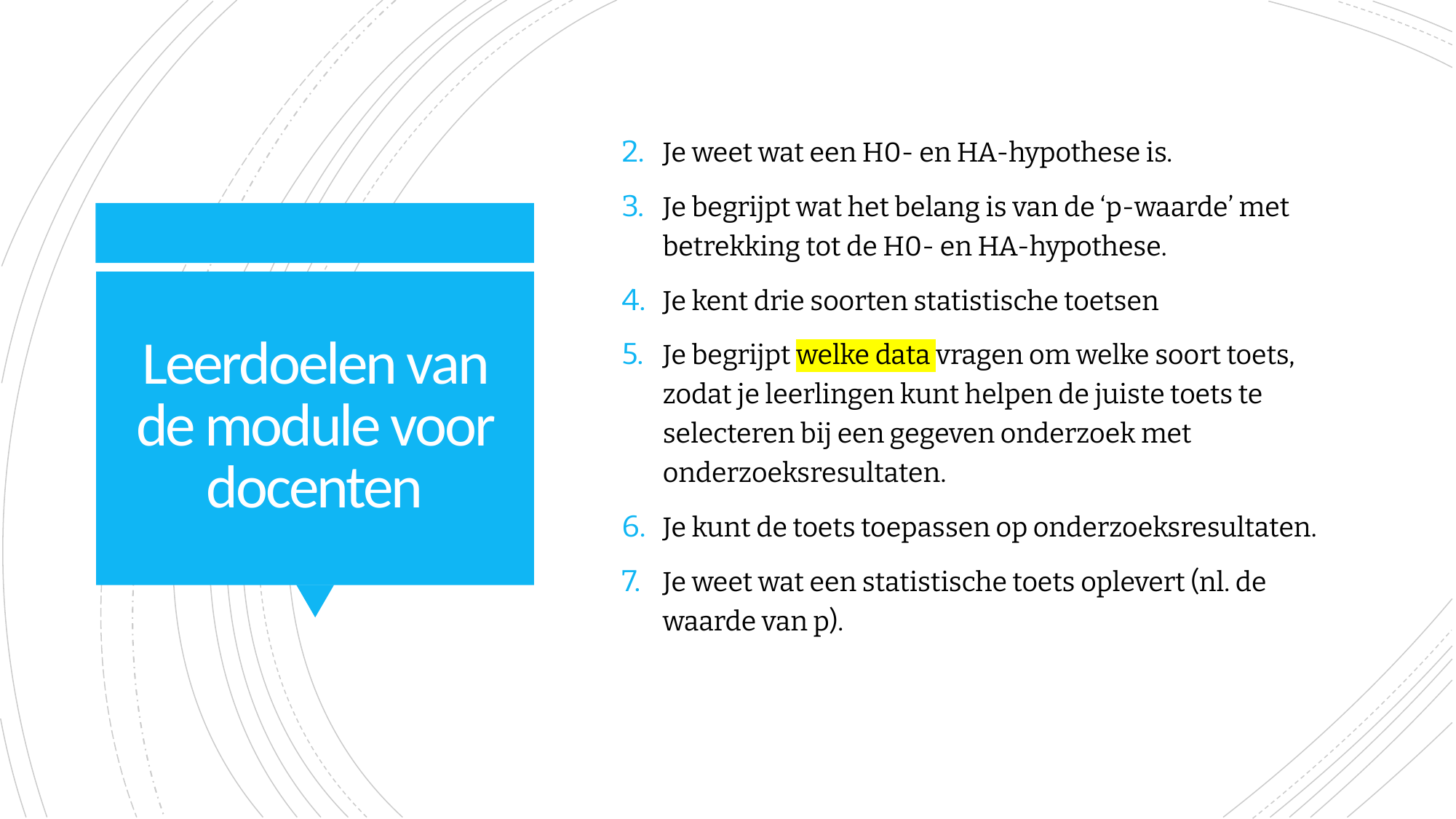

Je weet wat een H0- en HA-hypothese is.
Je begrijpt wat het belang is van de ‘p-waarde’ met betrekking tot de H0- en HA-hypothese.
Je kent drie soorten statistische toetsen
Je begrijpt welke data vragen om welke soort toets, zodat je leerlingen kunt helpen de juiste toets te selecteren bij een gegeven onderzoek met onderzoeksresultaten.
Je kunt de toets toepassen op onderzoeksresultaten.
Je weet wat een statistische toets oplevert (nl. de waarde van p).

# Leerdoelen van de module voor docenten